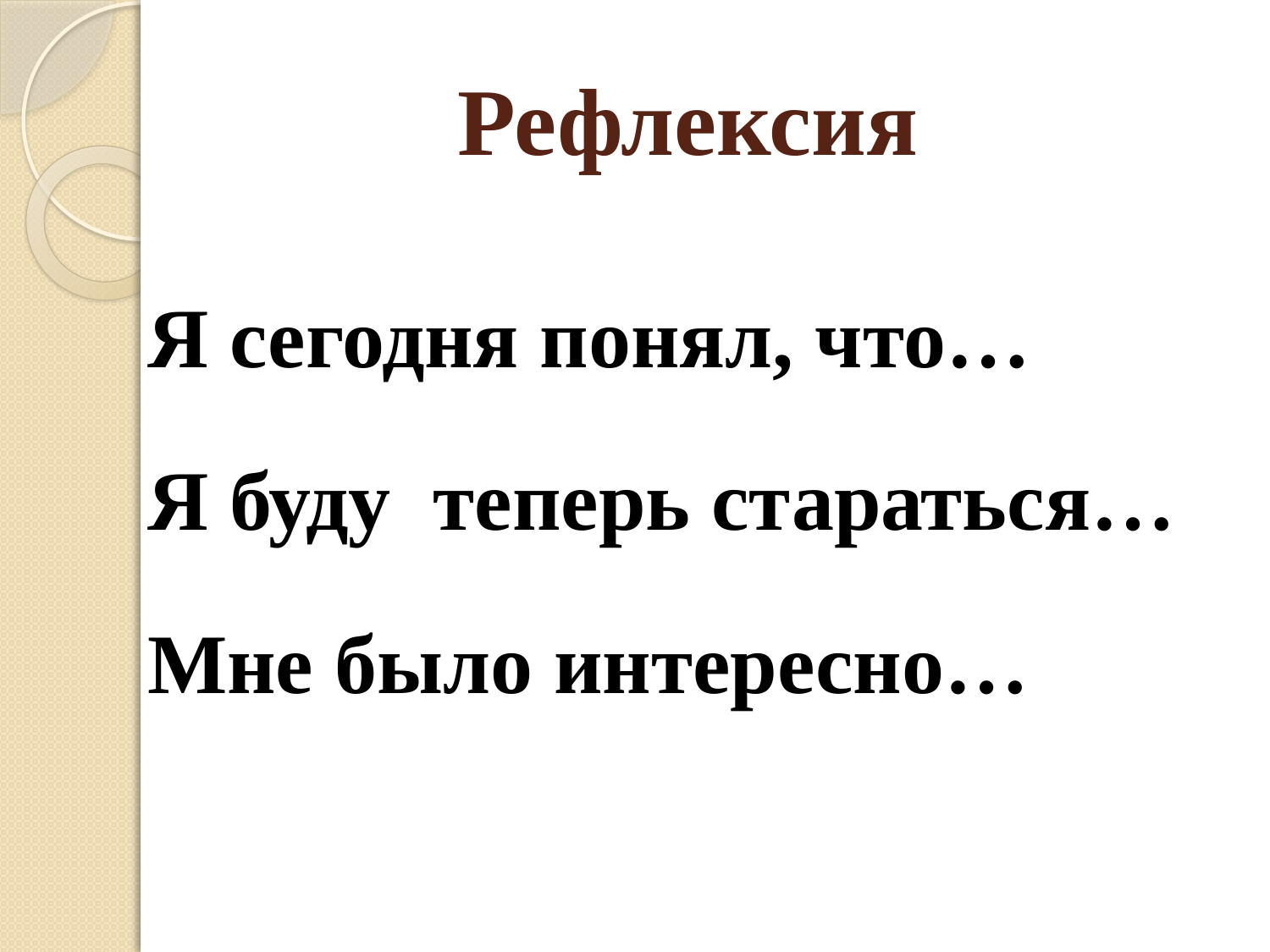

# Рефлексия
Я сегодня понял, что…
Я буду  теперь стараться…
Мне было интересно…